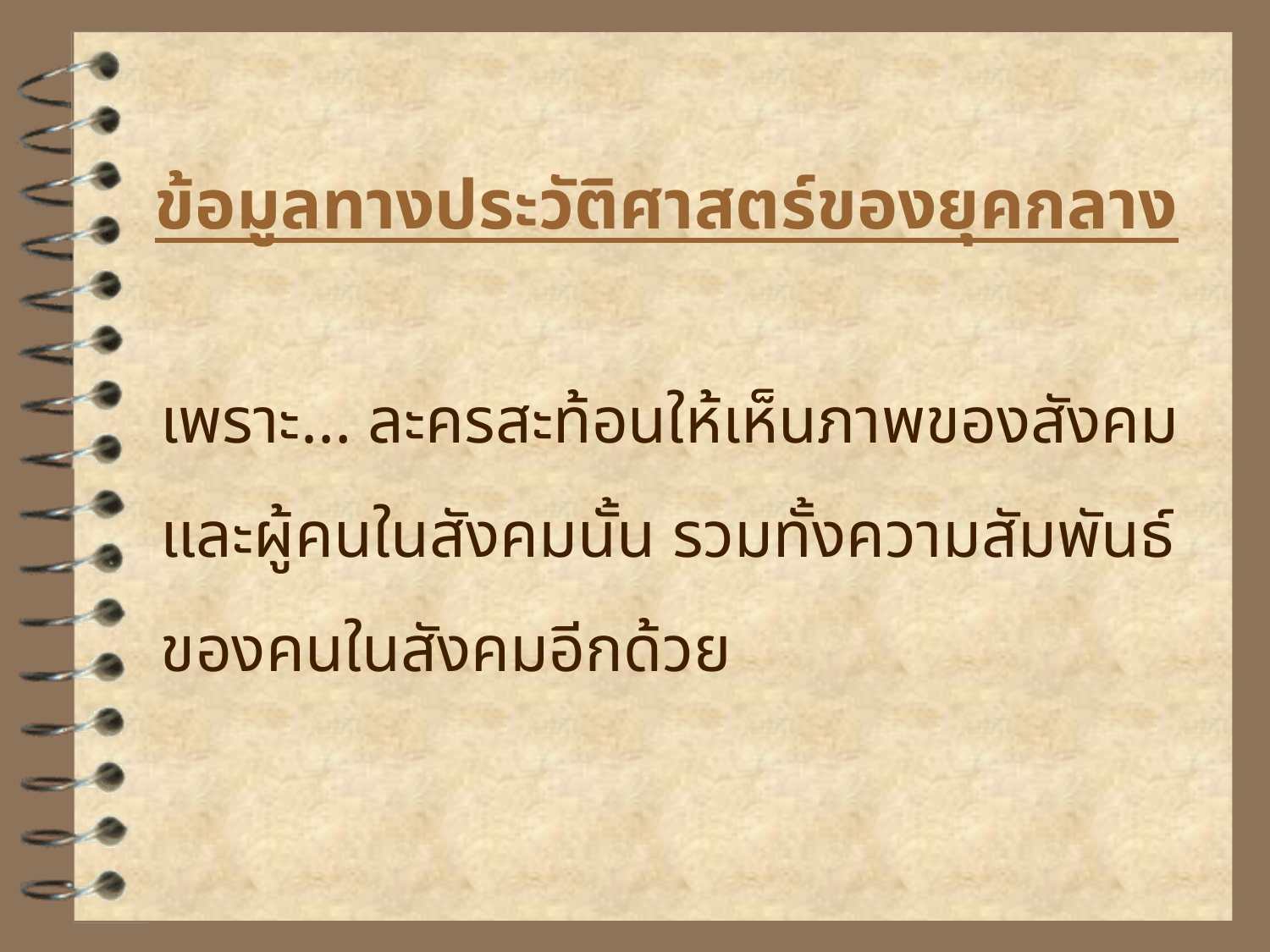

ข้อมูลทางประวัติศาสตร์ของยุคกลาง
เพราะ… ละครสะท้อนให้เห็นภาพของสังคม และผู้คนในสังคมนั้น รวมทั้งความสัมพันธ์ของคนในสังคมอีกด้วย